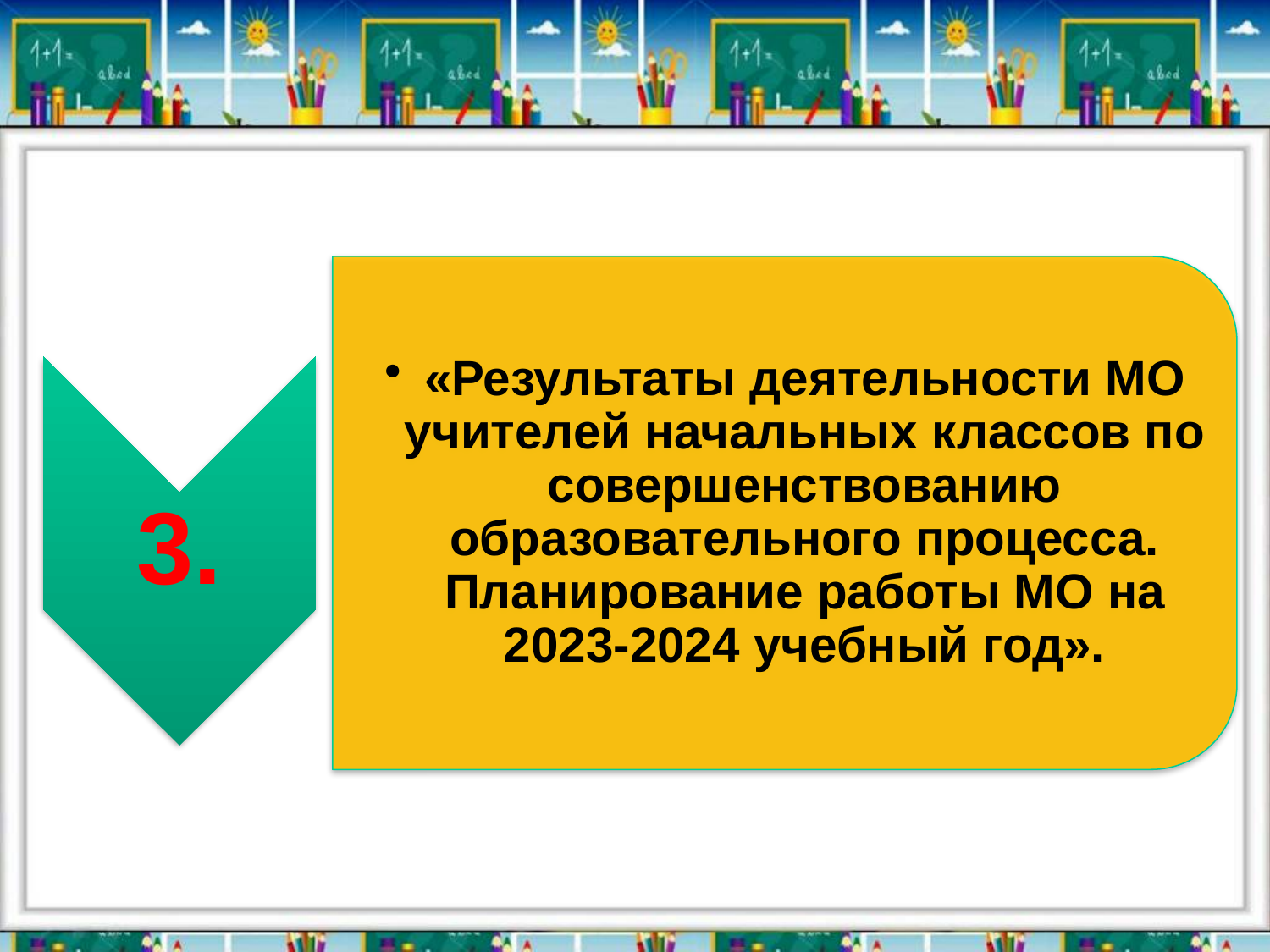

3.
«Результаты деятельности МО учителей начальных классов по совершенствованию образовательного процесса. Планирование работы МО на 2023-2024 учебный год».